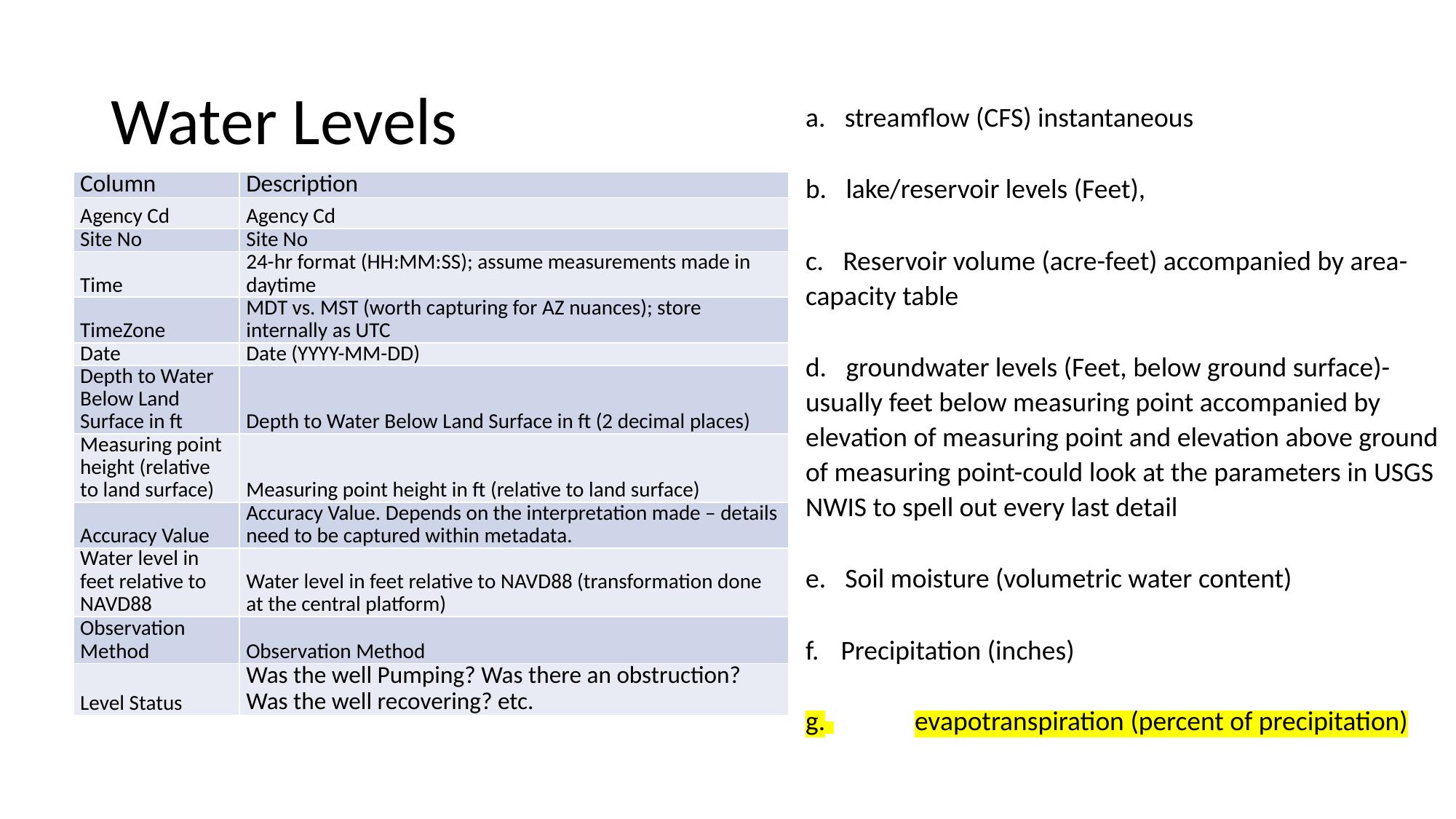

# Water Levels
a.       streamflow (CFS) instantaneous
b.       lake/reservoir levels (Feet),
c.       Reservoir volume (acre-feet) accompanied by area-capacity table
d.       groundwater levels (Feet, below ground surface)-usually feet below measuring point accompanied by elevation of measuring point and elevation above ground of measuring point-could look at the parameters in USGS NWIS to spell out every last detail
e.       Soil moisture (volumetric water content)
f.        Precipitation (inches)
g.   	evapotranspiration (percent of precipitation)
| Column | Description |
| --- | --- |
| Agency Cd | Agency Cd |
| Site No | Site No |
| Time | 24-hr format (HH:MM:SS); assume measurements made in daytime |
| TimeZone | MDT vs. MST (worth capturing for AZ nuances); store internally as UTC |
| Date | Date (YYYY-MM-DD) |
| Depth to Water Below Land Surface in ft | Depth to Water Below Land Surface in ft (2 decimal places) |
| Measuring point height (relative to land surface) | Measuring point height in ft (relative to land surface) |
| Accuracy Value | Accuracy Value. Depends on the interpretation made – details need to be captured within metadata. |
| Water level in feet relative to NAVD88 | Water level in feet relative to NAVD88 (transformation done at the central platform) |
| Observation Method | Observation Method |
| Level Status | Was the well Pumping? Was there an obstruction? Was the well recovering? etc. |